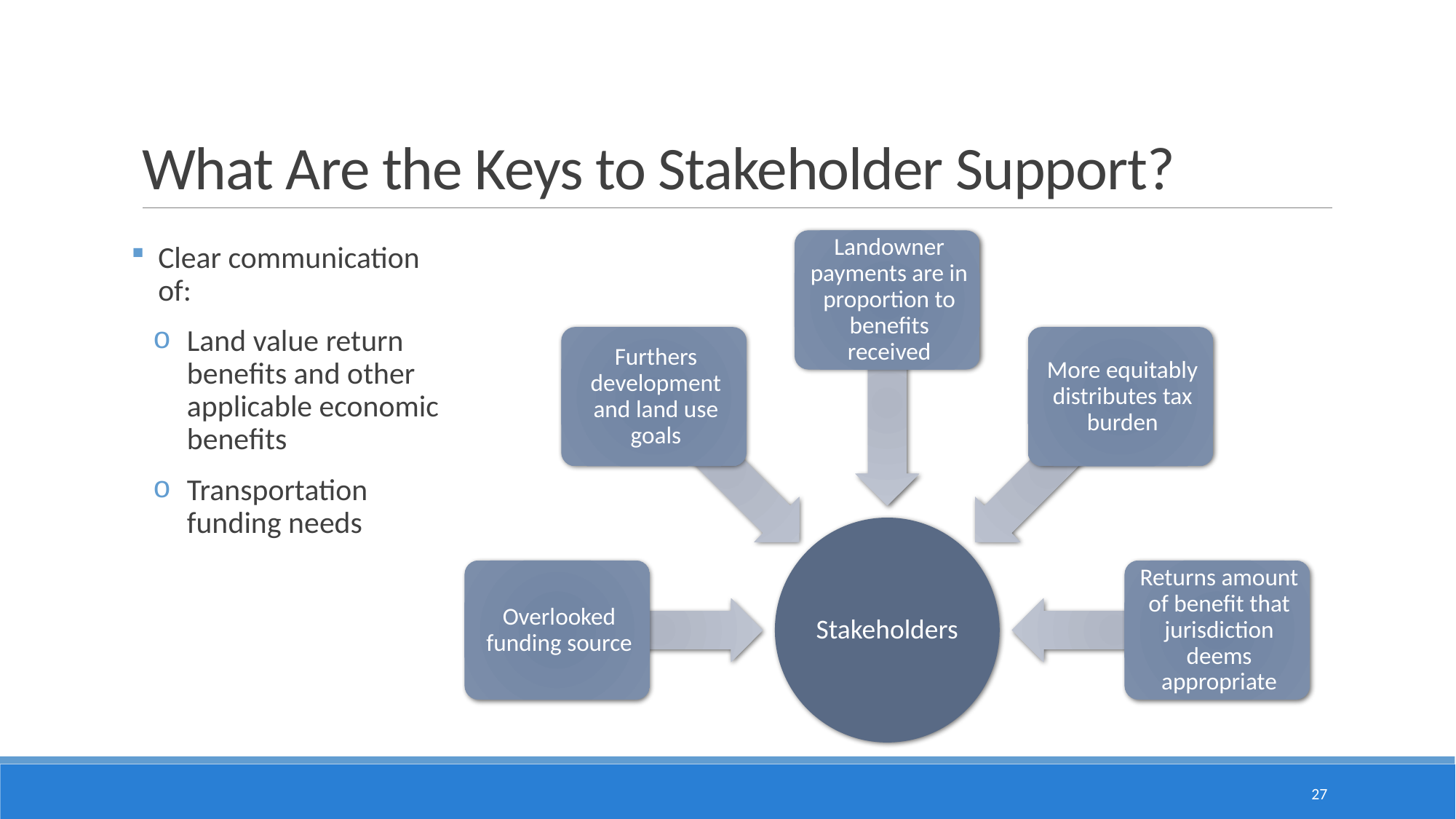

# What Are the Keys to Stakeholder Support?
Stakeholders
Overlooked funding source
Furthers development and land use goals
Landowner payments are in proportion to benefits received
More equitably distributes tax burden
Returns amount of benefit that jurisdiction deems appropriate
Clear communication of:
Land value return benefits and other applicable economic benefits
Transportation funding needs
27